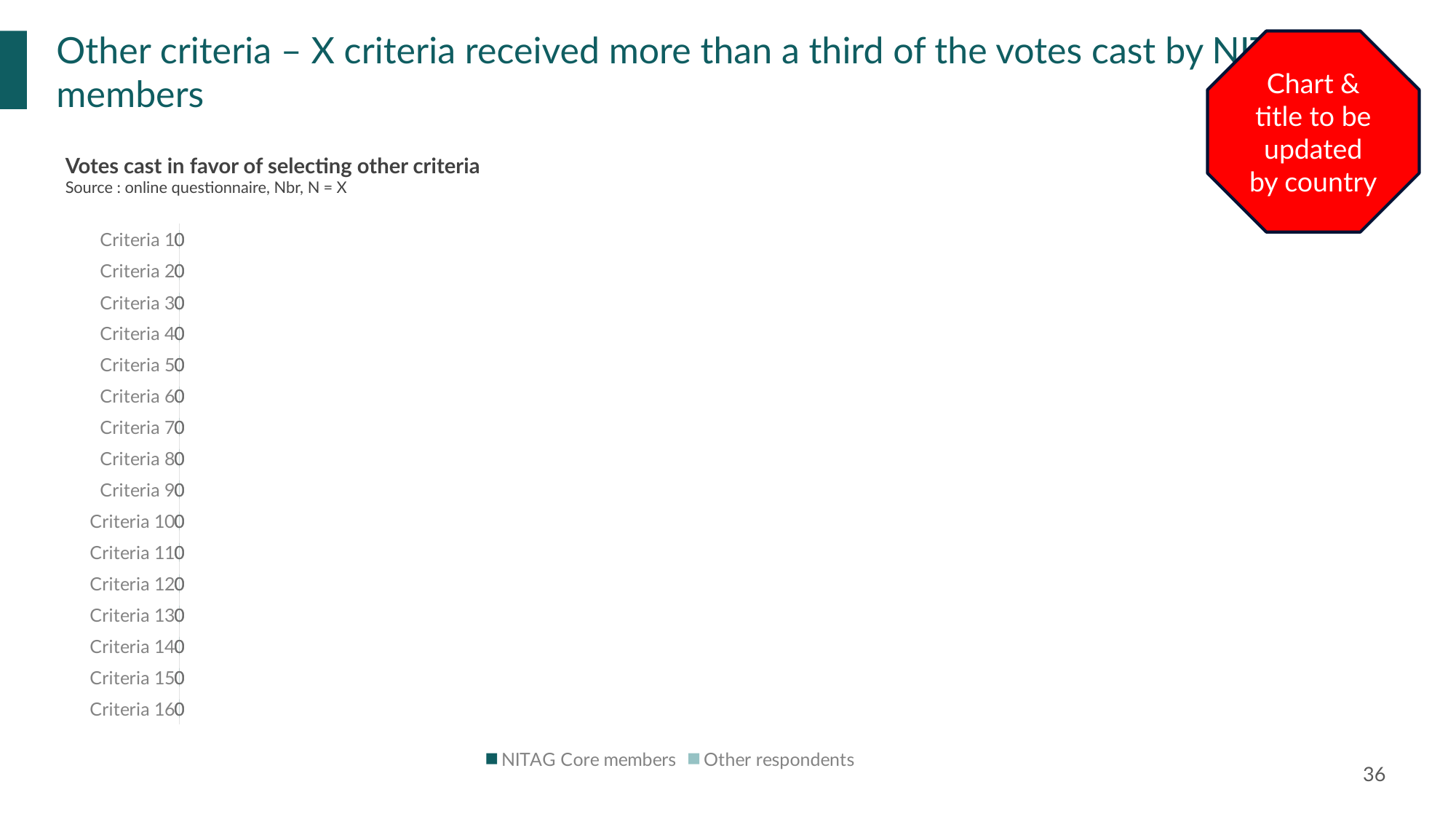

Other criteria – X criteria received more than a third of the votes cast by NITAG members

Chart & title to be updated by country
Votes cast in favor of selecting other criteria
Source : online questionnaire, Nbr, N = X

### Chart

| Category | NITAG Core members | Other respondents |
|---|---|---|
| Criteria 1 | 0.0 | 0.0 |
| Criteria 2 | 0.0 | 0.0 |
| Criteria 3 | 0.0 | 0.0 |
| Criteria 4 | 0.0 | 0.0 |
| Criteria 5 | 0.0 | 0.0 |
| Criteria 6 | 0.0 | 0.0 |
| Criteria 7 | 0.0 | 0.0 |
| Criteria 8 | 0.0 | 0.0 |
| Criteria 9 | 0.0 | 0.0 |
| Criteria 10 | 0.0 | 0.0 |
| Criteria 11 | 0.0 | 0.0 |
| Criteria 12 | 0.0 | 0.0 |
| Criteria 13 | 0.0 | 0.0 |
| Criteria 14 | 0.0 | 0.0 |
| Criteria 15 | 0.0 | 0.0 |
| Criteria 16 | 0.0 | 0.0 |
36